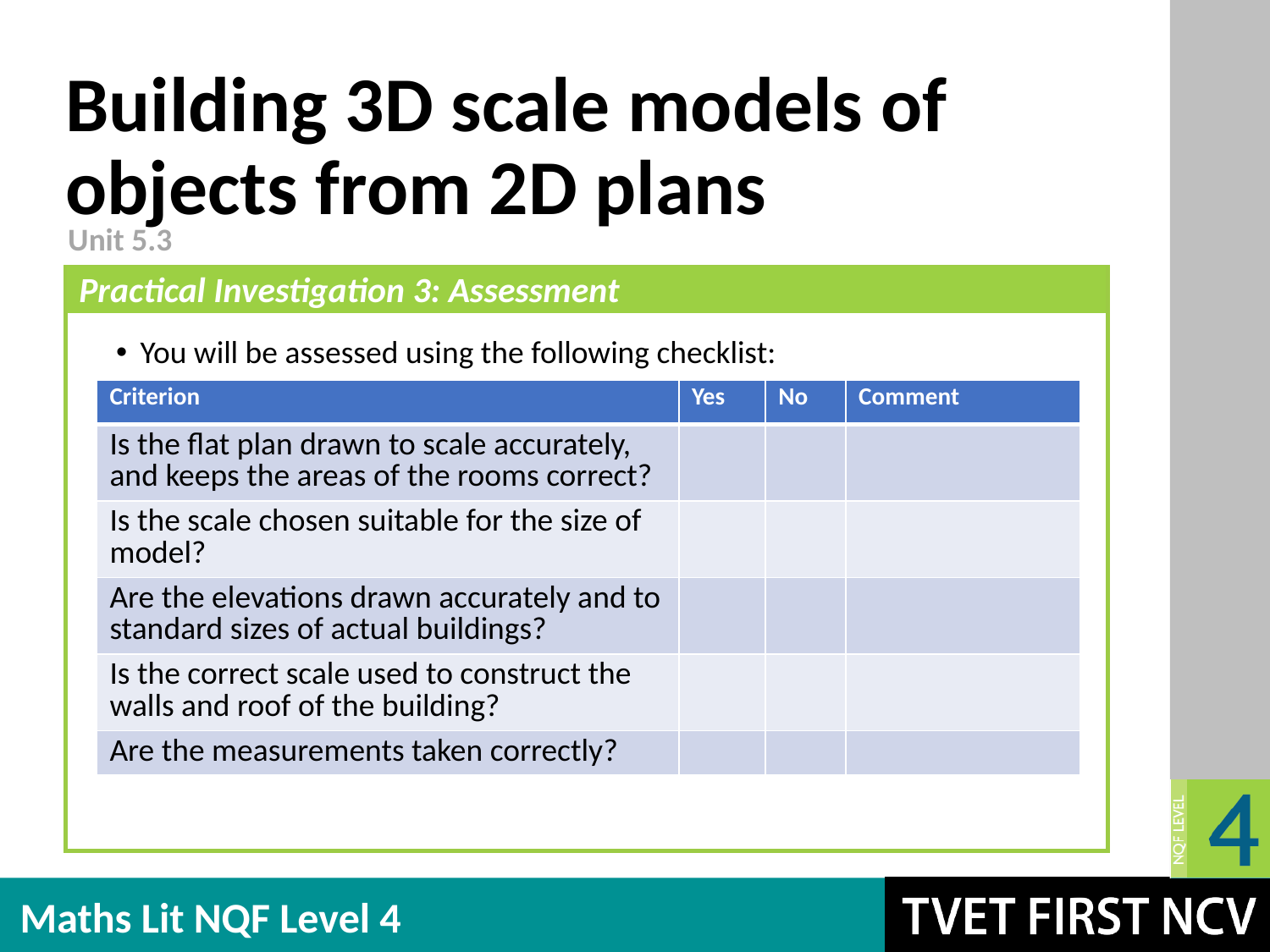

# Building 3D scale models of objects from 2D plans
Unit 5.3
Practical Investigation 3: Assessment

You will be assessed using the following checklist:
| Criterion | Yes | No | Comment |
| --- | --- | --- | --- |
| Is the flat plan drawn to scale accurately, and keeps the areas of the rooms correct? |  |  |  |
| Is the scale chosen suitable for the size of model? |  |  |  |
| Are the elevations drawn accurately and to standard sizes of actual buildings? |  |  |  |
| Is the correct scale used to construct the walls and roof of the building? |  |  |  |
| Are the measurements taken correctly? |  |  |  |